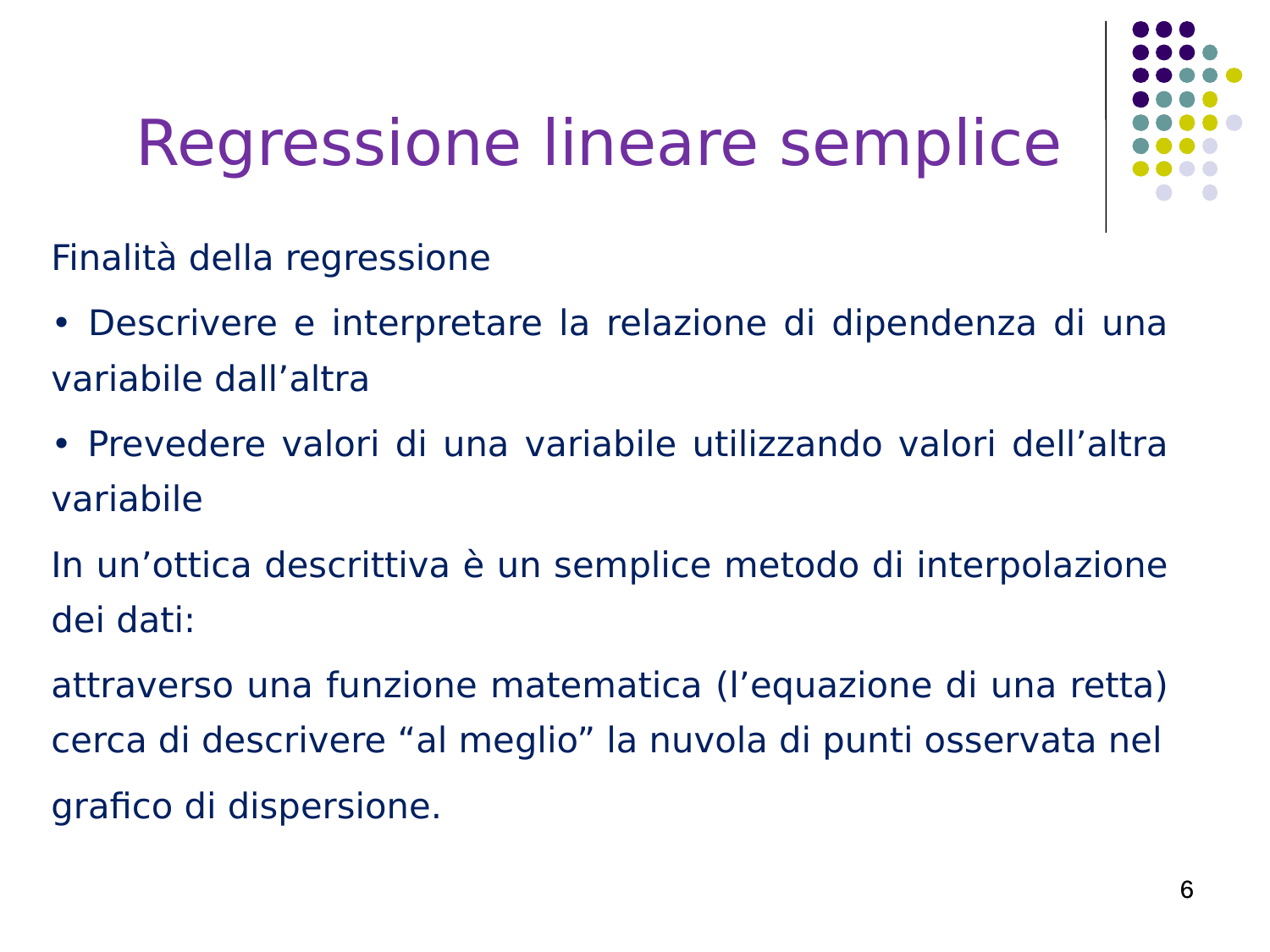

Regressione lineare semplice
Finalità della regressione
• Descrivere e interpretare la relazione di dipendenza di una variabile dall’altra
• Prevedere valori di una variabile utilizzando valori dell’altra variabile
In un’ottica descrittiva è un semplice metodo di interpolazione dei dati:
attraverso una funzione matematica (l’equazione di una retta) cerca di descrivere “al meglio” la nuvola di punti osservata nel
grafico di dispersione.
6
6